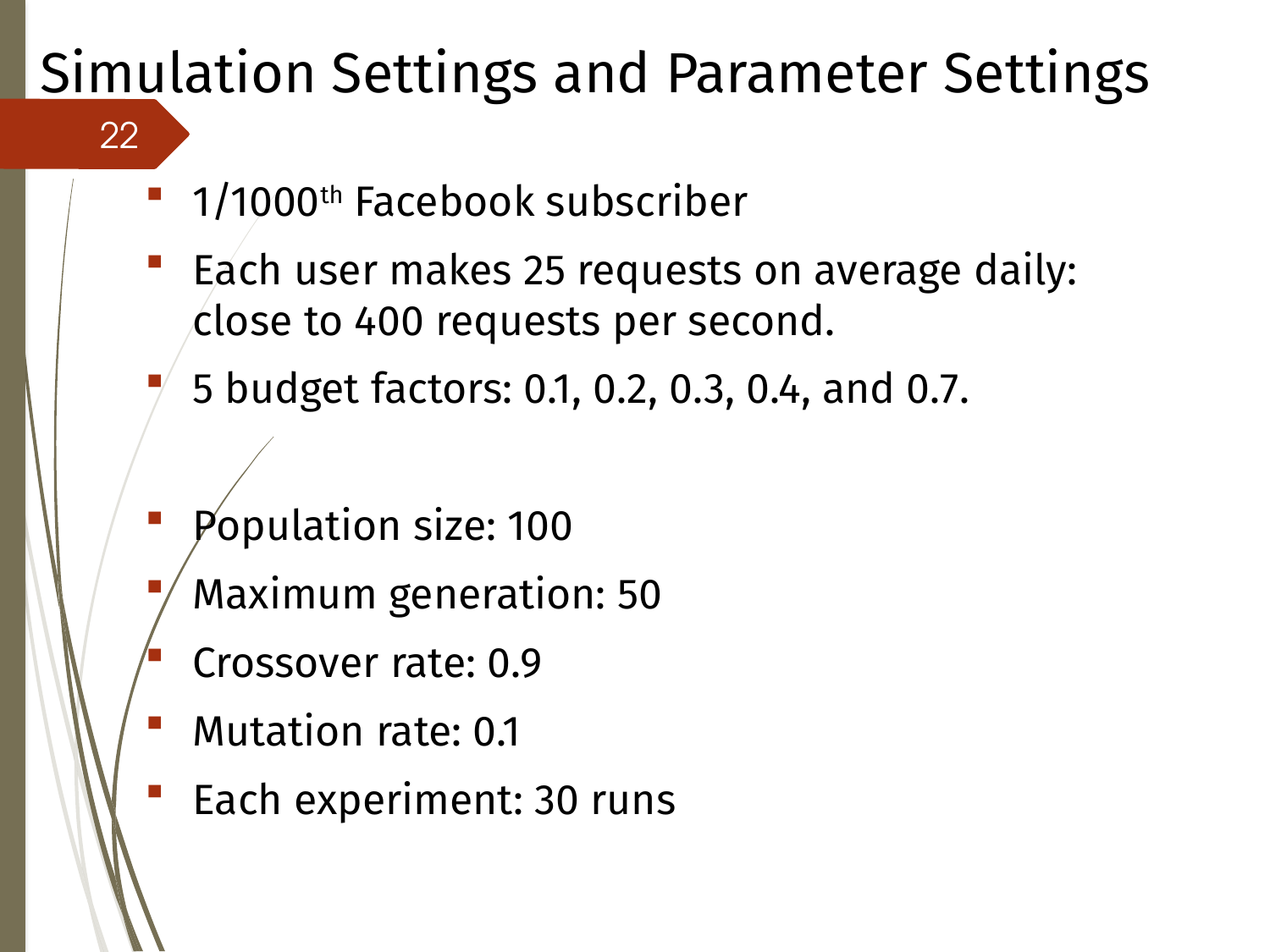

# Simulation Settings and Parameter Settings

1/1000th Facebook subscriber
Each user makes 25 requests on average daily: close to 400 requests per second.
5 budget factors: 0.1, 0.2, 0.3, 0.4, and 0.7.

Population size: 100
Maximum generation: 50
Crossover rate: 0.9
Mutation rate: 0.1
Each experiment: 30 runs
22